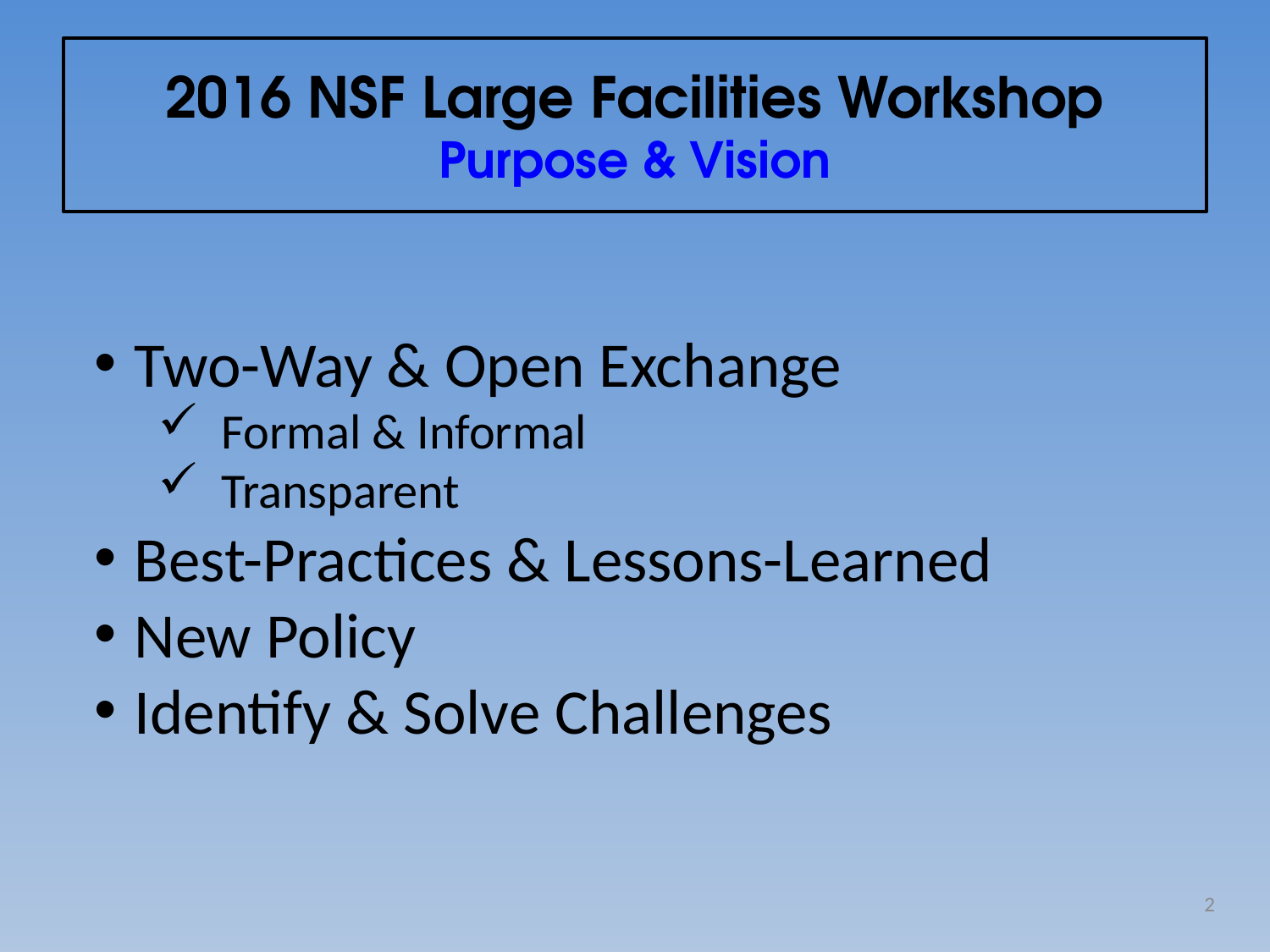

# 2016 NSF Large Facilities Workshop Purpose & Vision
Two-Way & Open Exchange
Formal & Informal
Transparent
Best-Practices & Lessons-Learned
New Policy
Identify & Solve Challenges

2